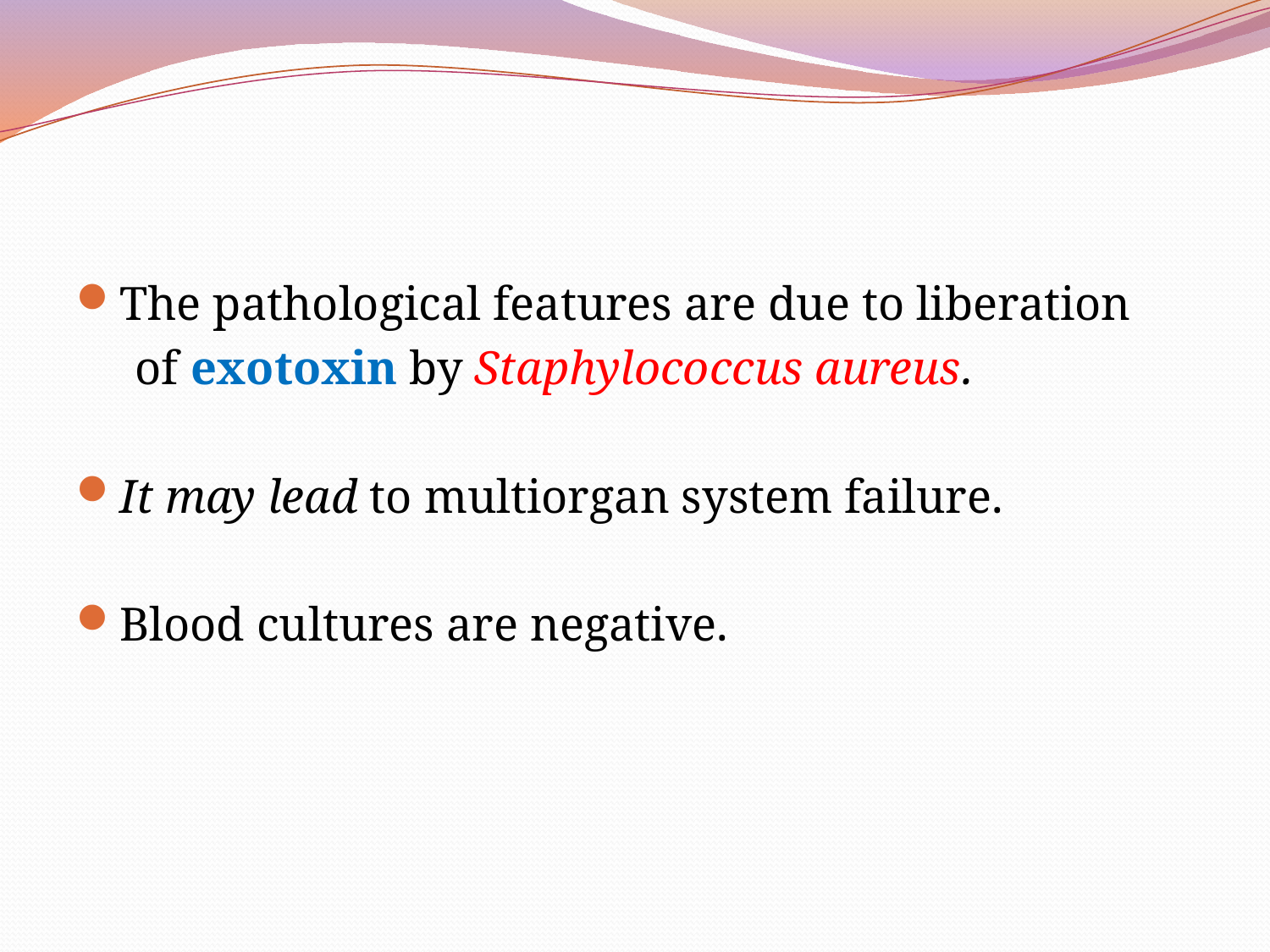

#
The pathological features are due to liberation
     of exotoxin by Staphylococcus aureus.

It may lead to multiorgan system failure.

Blood cultures are negative.